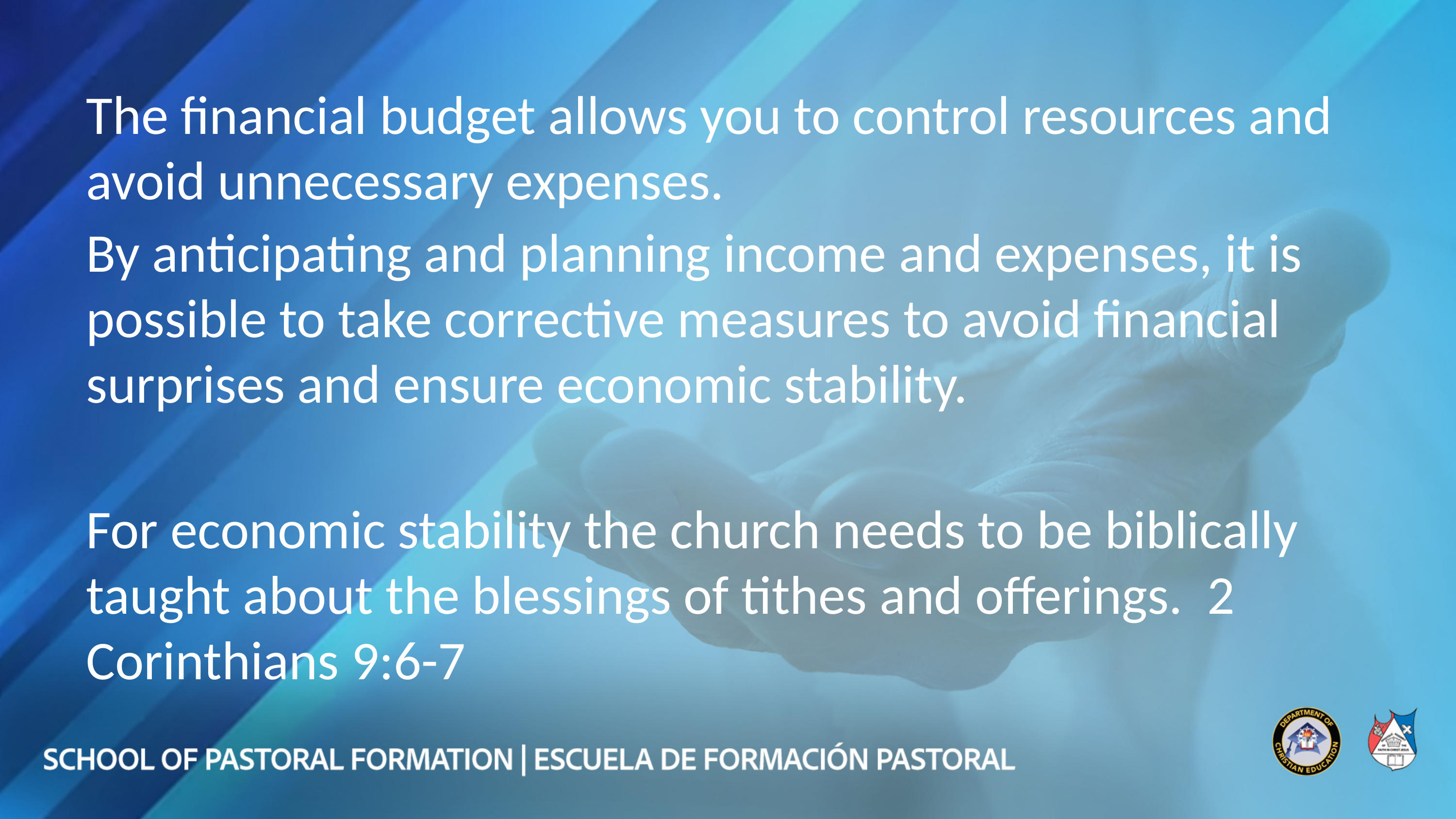

The financial budget allows you to control resources and avoid unnecessary expenses.
By anticipating and planning income and expenses, it is possible to take corrective measures to avoid financial surprises and ensure economic stability.

For economic stability the church needs to be biblically taught about the blessings of tithes and offerings.  2 Corinthians 9:6-7